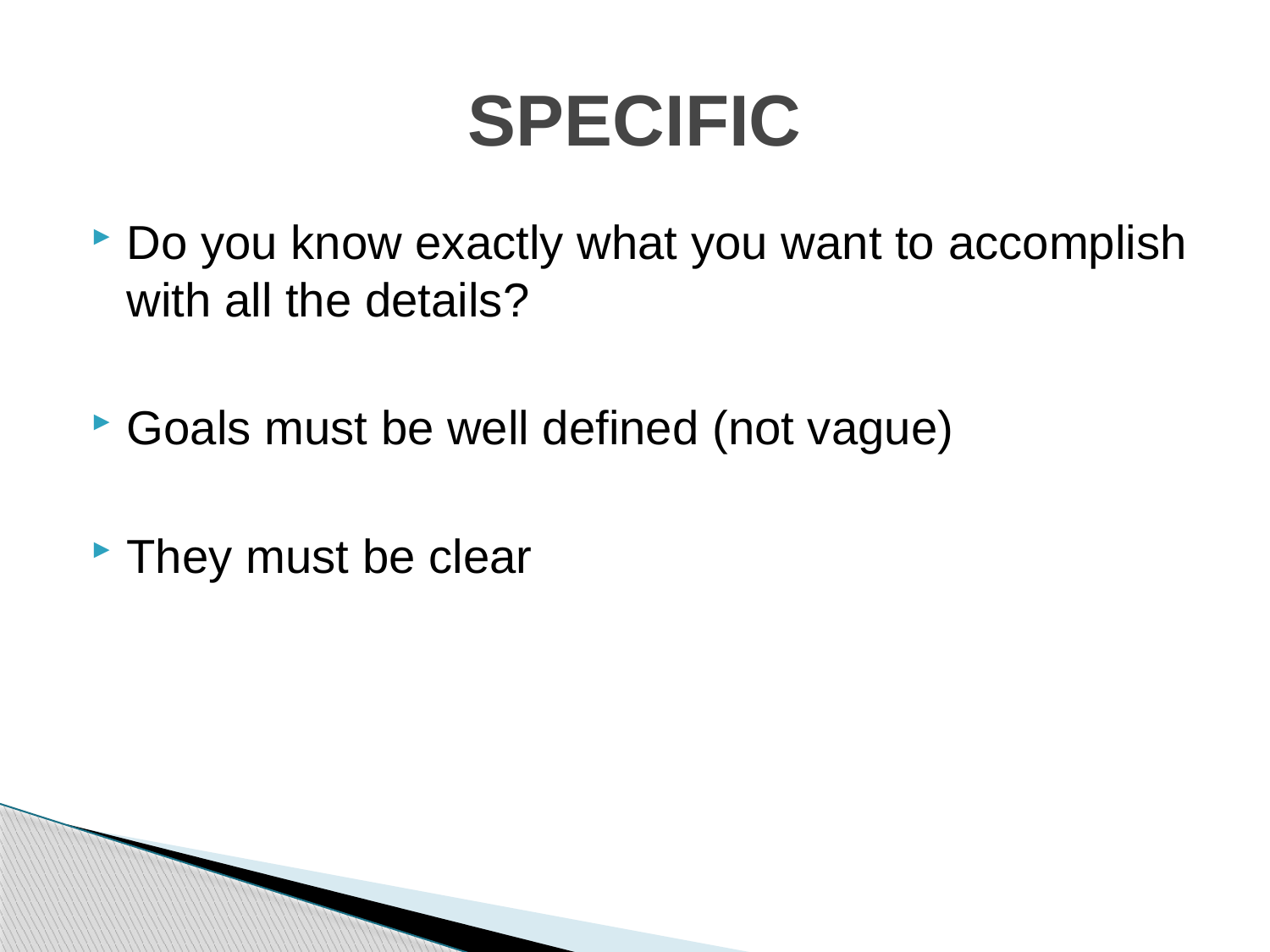

# SPECIFIC
Do you know exactly what you want to accomplish with all the details?

Goals must be well defined (not vague)

They must be clear